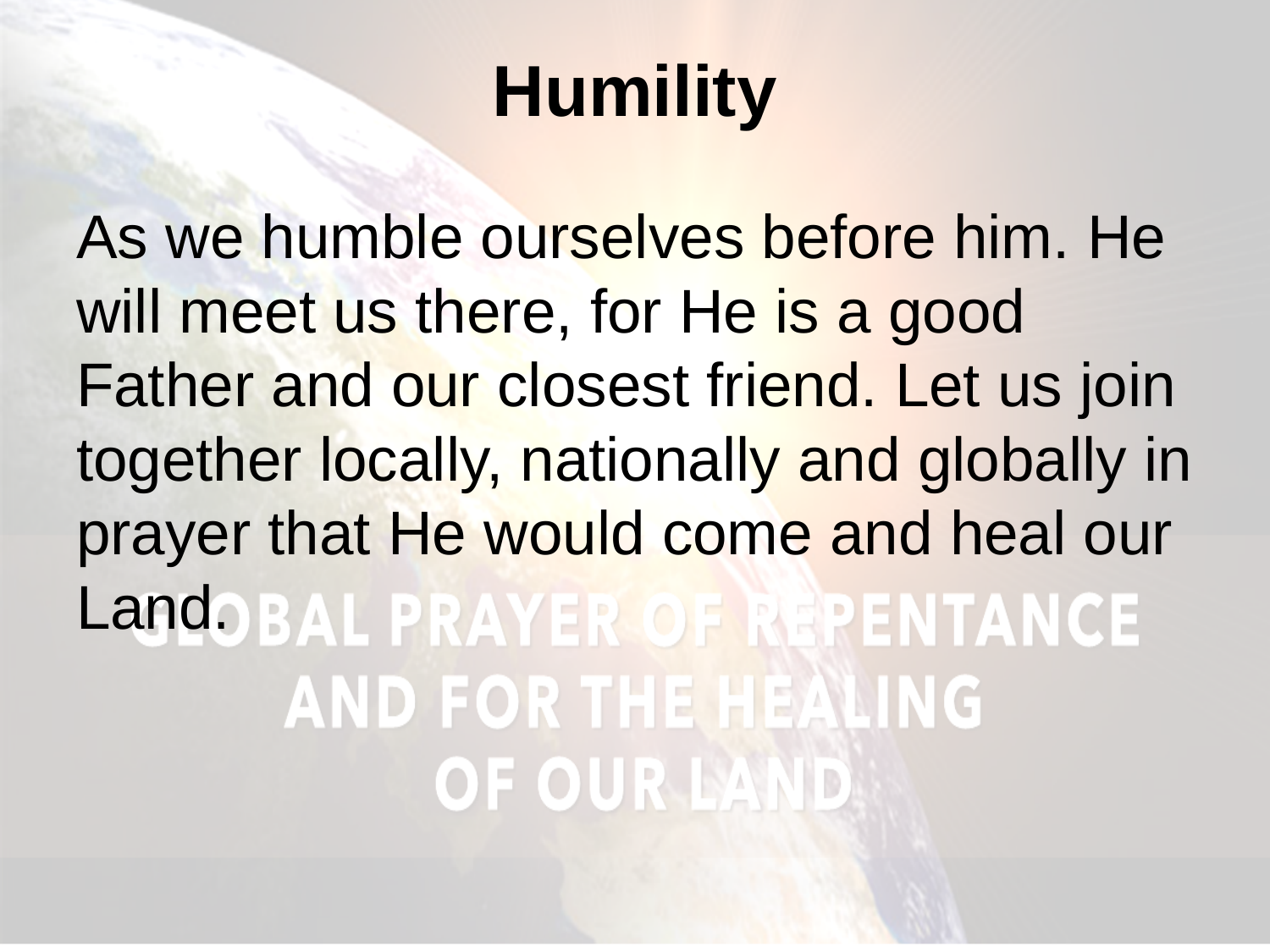

# Humility
As we humble ourselves before him. He will meet us there, for He is a good Father and our closest friend. Let us join together locally, nationally and globally in prayer that He would come and heal our Land.